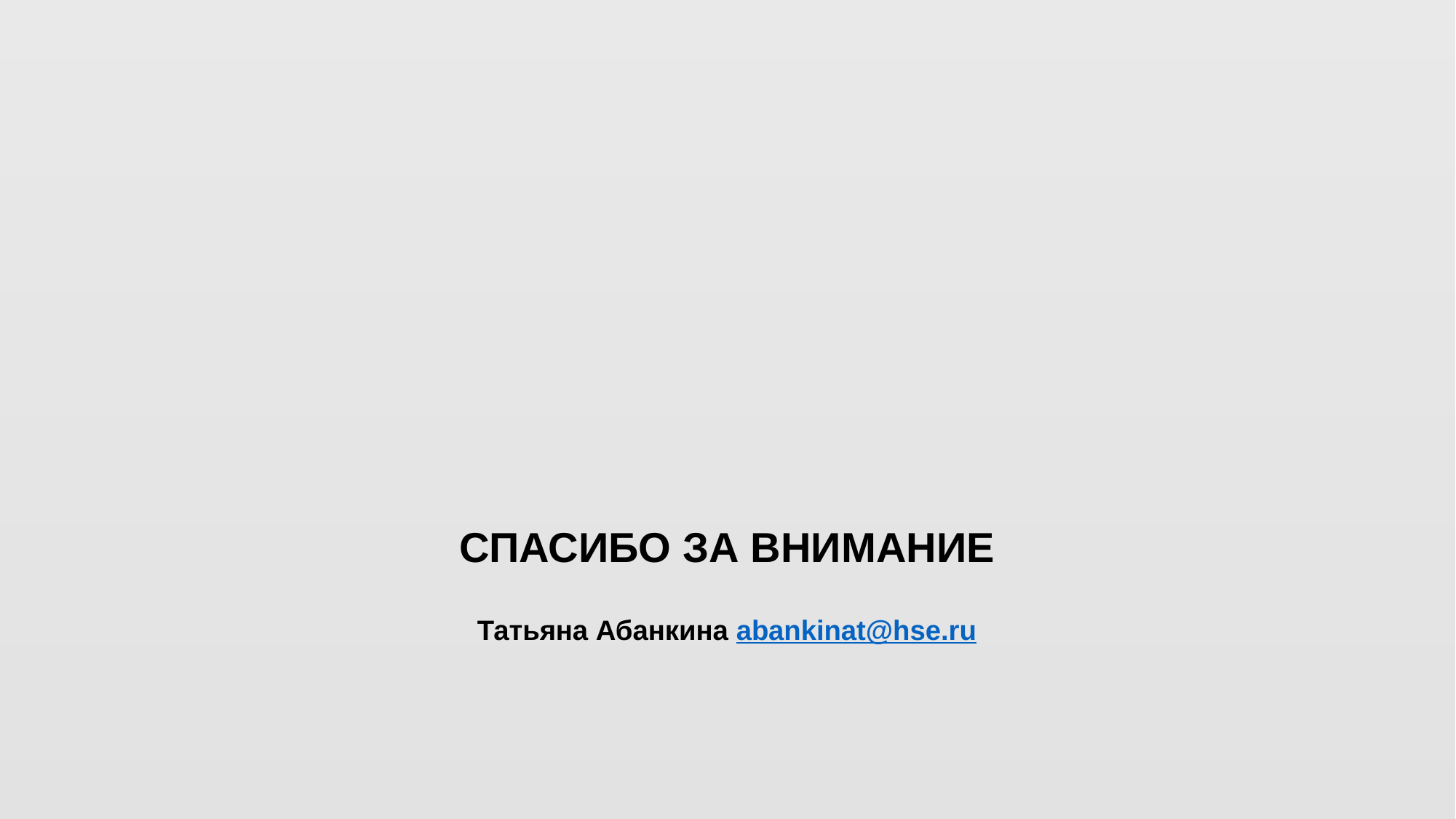

# Спасибо за внимание Татьяна Абанкина abankinat@hse.ru